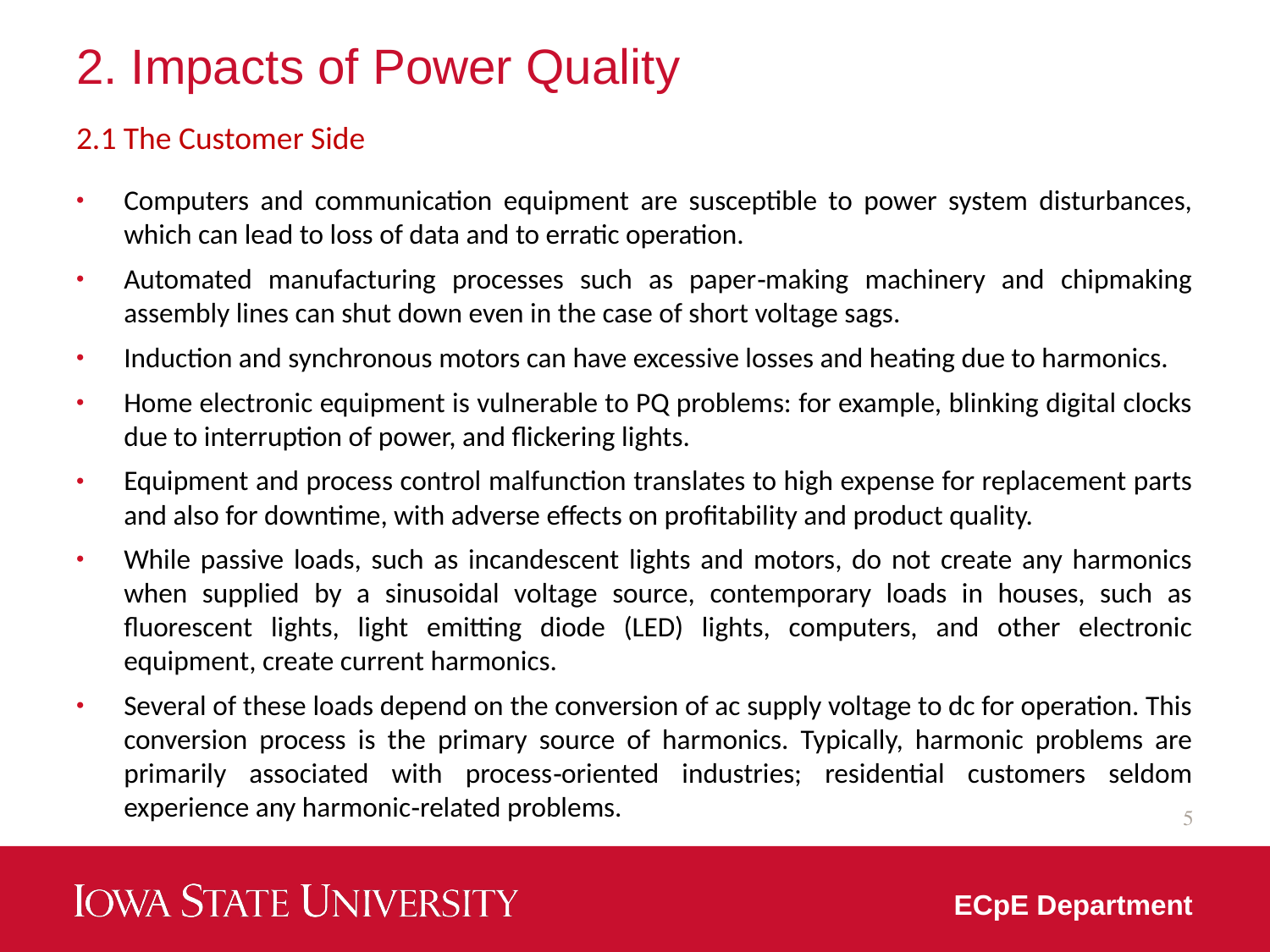

# 2. Impacts of Power Quality
2.1 The Customer Side
Computers and communication equipment are susceptible to power system disturbances, which can lead to loss of data and to erratic operation.
Automated manufacturing processes such as paper‐making machinery and chipmaking assembly lines can shut down even in the case of short voltage sags.
Induction and synchronous motors can have excessive losses and heating due to harmonics.
Home electronic equipment is vulnerable to PQ problems: for example, blinking digital clocks due to interruption of power, and flickering lights.
Equipment and process control malfunction translates to high expense for replacement parts and also for downtime, with adverse effects on profitability and product quality.
While passive loads, such as incandescent lights and motors, do not create any harmonics when supplied by a sinusoidal voltage source, contemporary loads in houses, such as fluorescent lights, light emitting diode (LED) lights, computers, and other electronic equipment, create current harmonics.
Several of these loads depend on the conversion of ac supply voltage to dc for operation. This conversion process is the primary source of harmonics. Typically, harmonic problems are primarily associated with process‐oriented industries; residential customers seldom experience any harmonic‐related problems.
5
ECpE Department